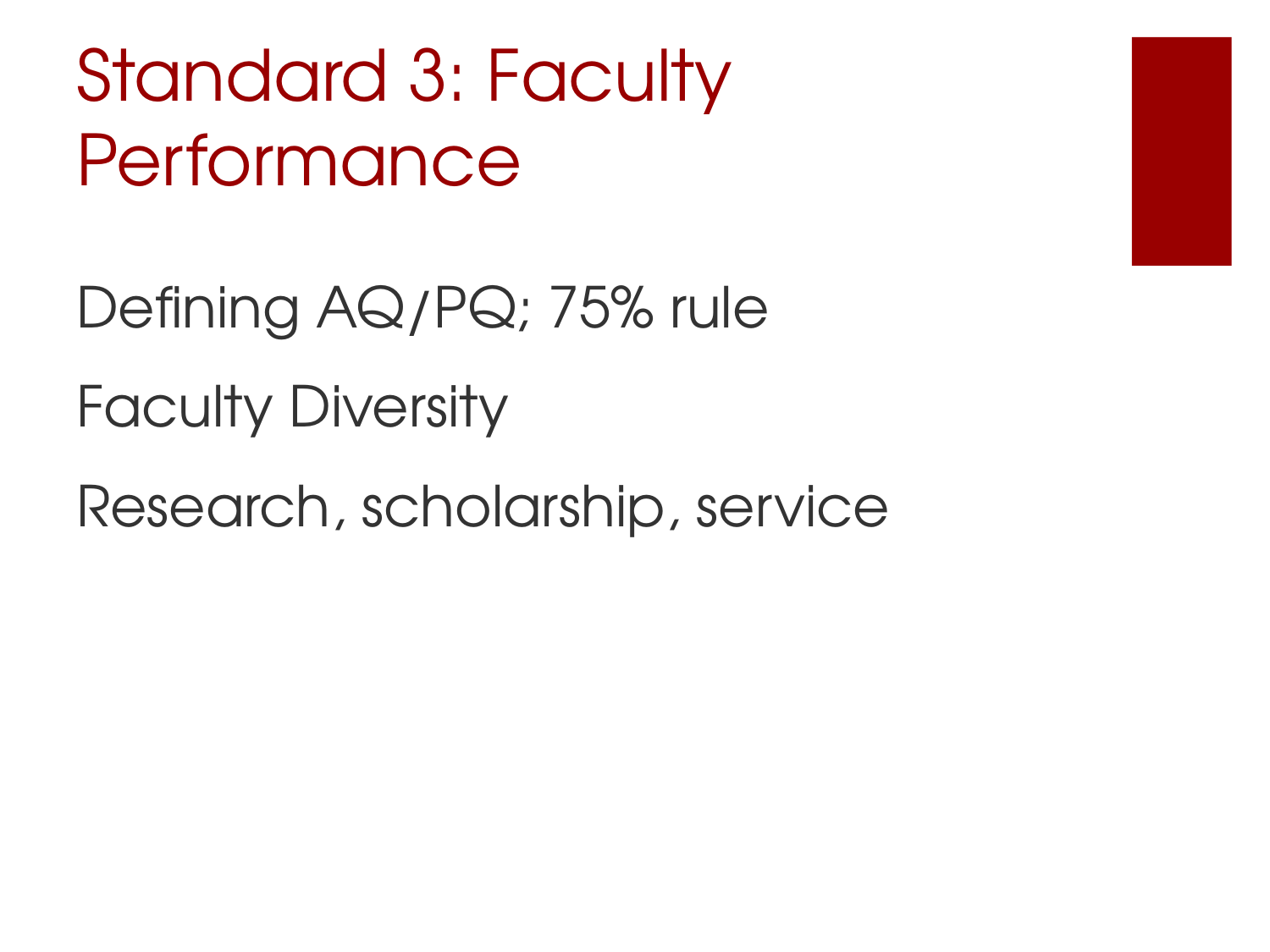

# Standard 3: Faculty Performance
Defining AQ/PQ; 75% rule
Faculty Diversity
Research, scholarship, service